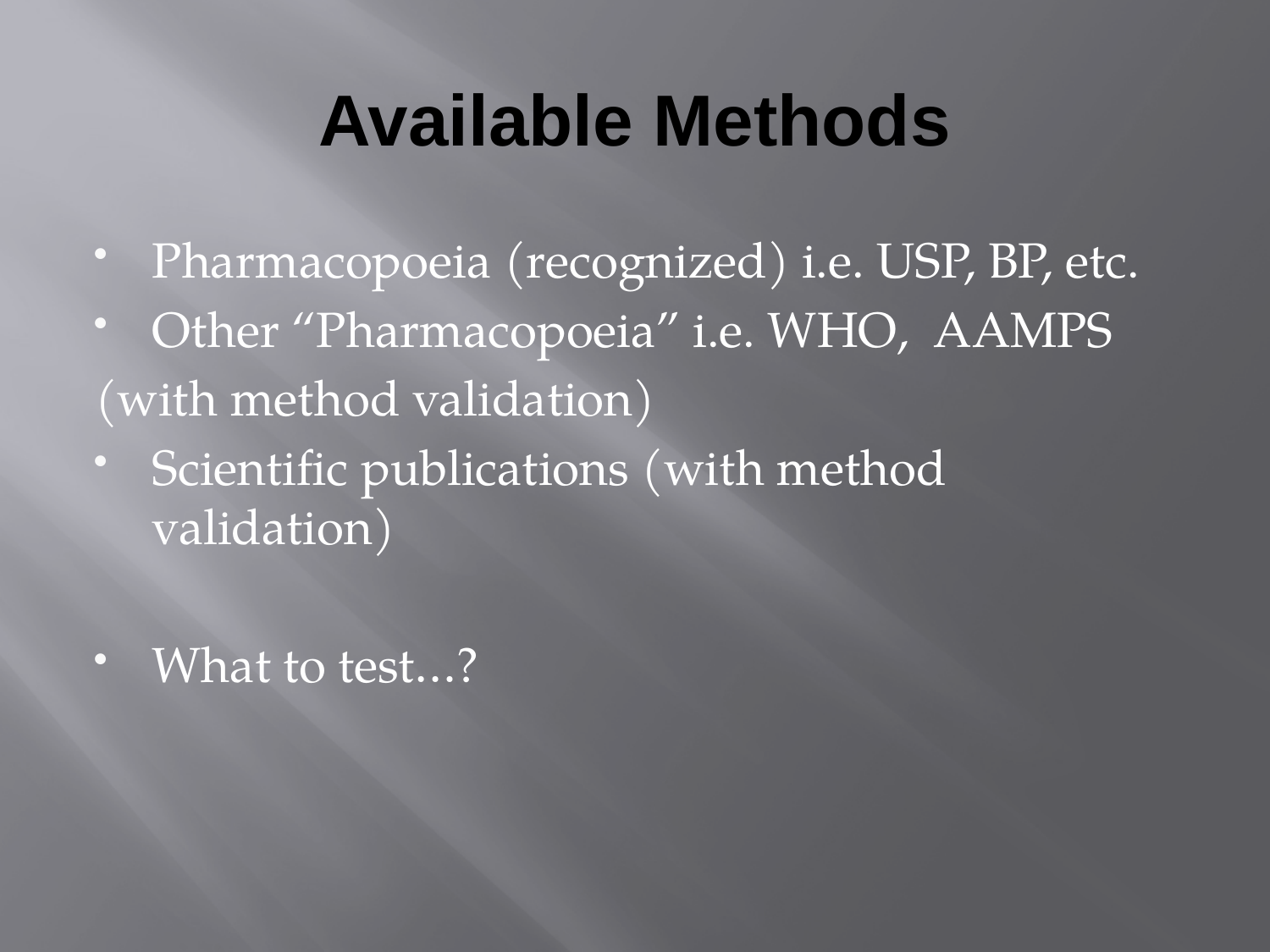

# Available Methods
Pharmacopoeia (recognized) i.e. USP, BP, etc.
Other “Pharmacopoeia” i.e. WHO,  AAMPS
(with method validation)
Scientific publications (with method validation)

What to test…?